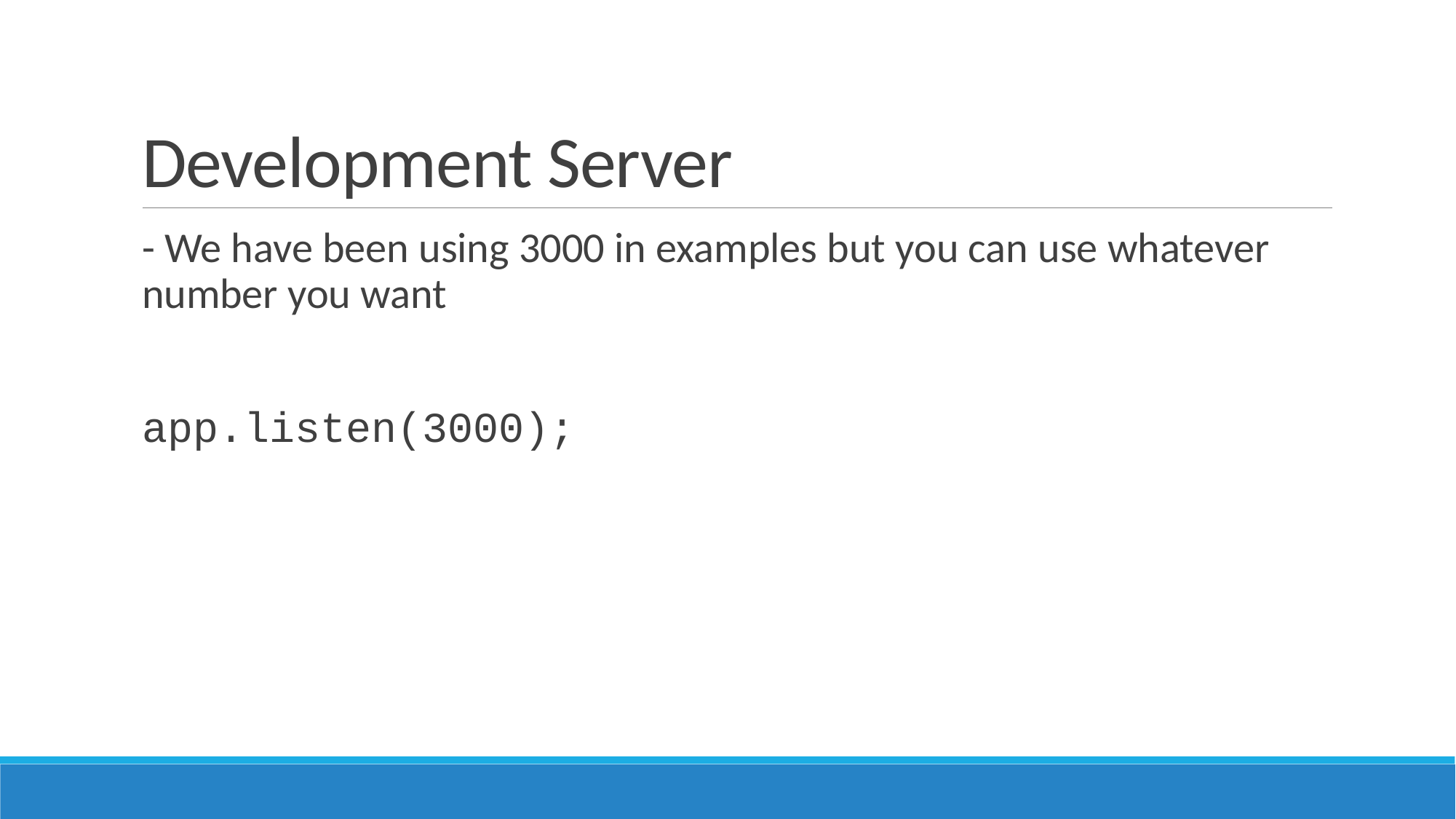

# Development Server
- We have been using 3000 in examples but you can use whatever number you want

app.listen(3000);